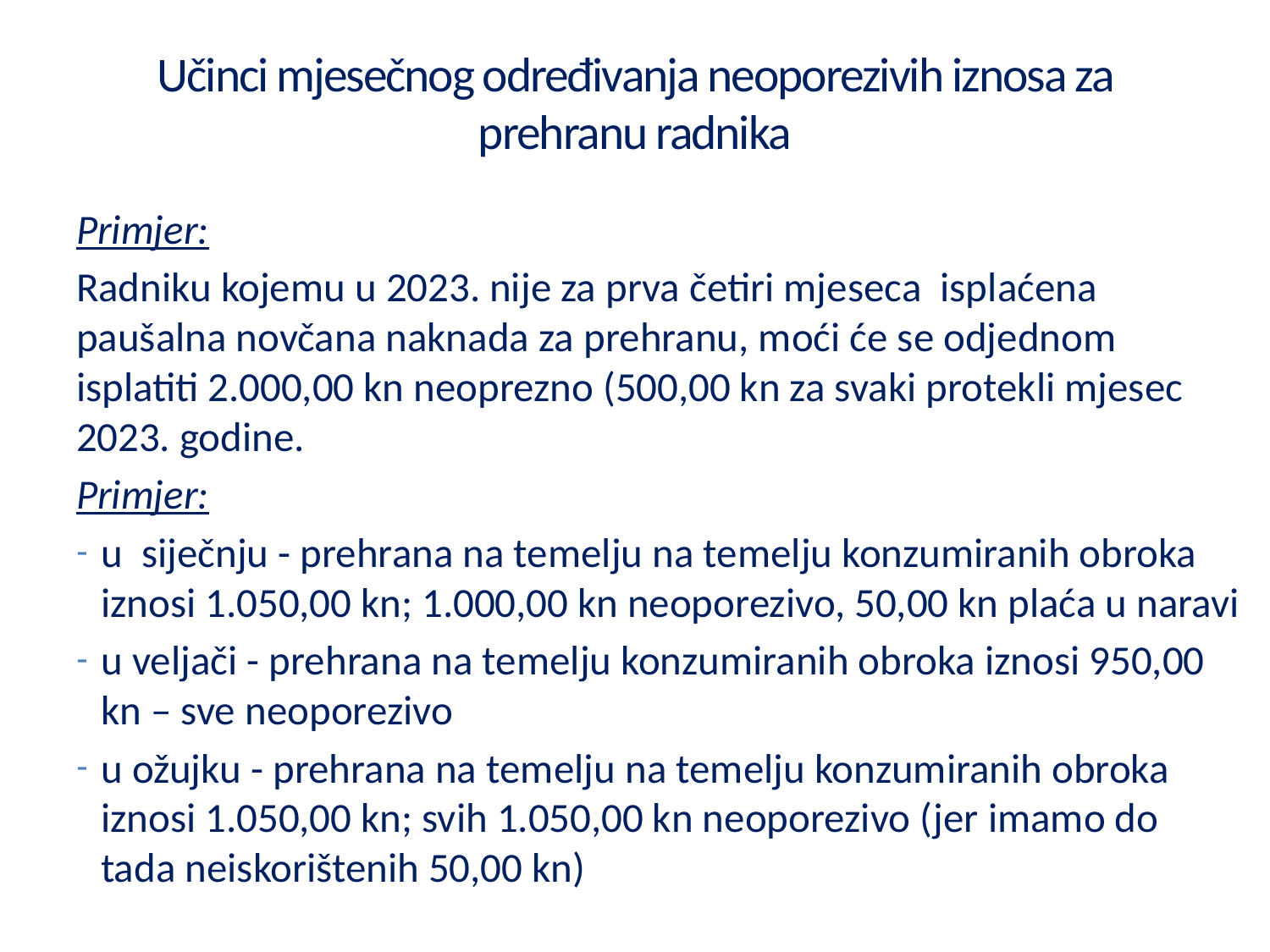

# Učinci mjesečnog određivanja neoporezivih iznosa za prehranu radnika
Primjer:
Radniku kojemu u 2023. nije za prva četiri mjeseca  isplaćena paušalna novčana naknada za prehranu, moći će se odjednom isplatiti 2.000,00 kn neoprezno (500,00 kn za svaki protekli mjesec 2023. godine.
Primjer:
u  siječnju - prehrana na temelju na temelju konzumiranih obroka iznosi 1.050,00 kn; 1.000,00 kn neoporezivo, 50,00 kn plaća u naravi
u veljači - prehrana na temelju konzumiranih obroka iznosi 950,00 kn – sve neoporezivo
u ožujku - prehrana na temelju na temelju konzumiranih obroka iznosi 1.050,00 kn; svih 1.050,00 kn neoporezivo (jer imamo do tada neiskorištenih 50,00 kn)